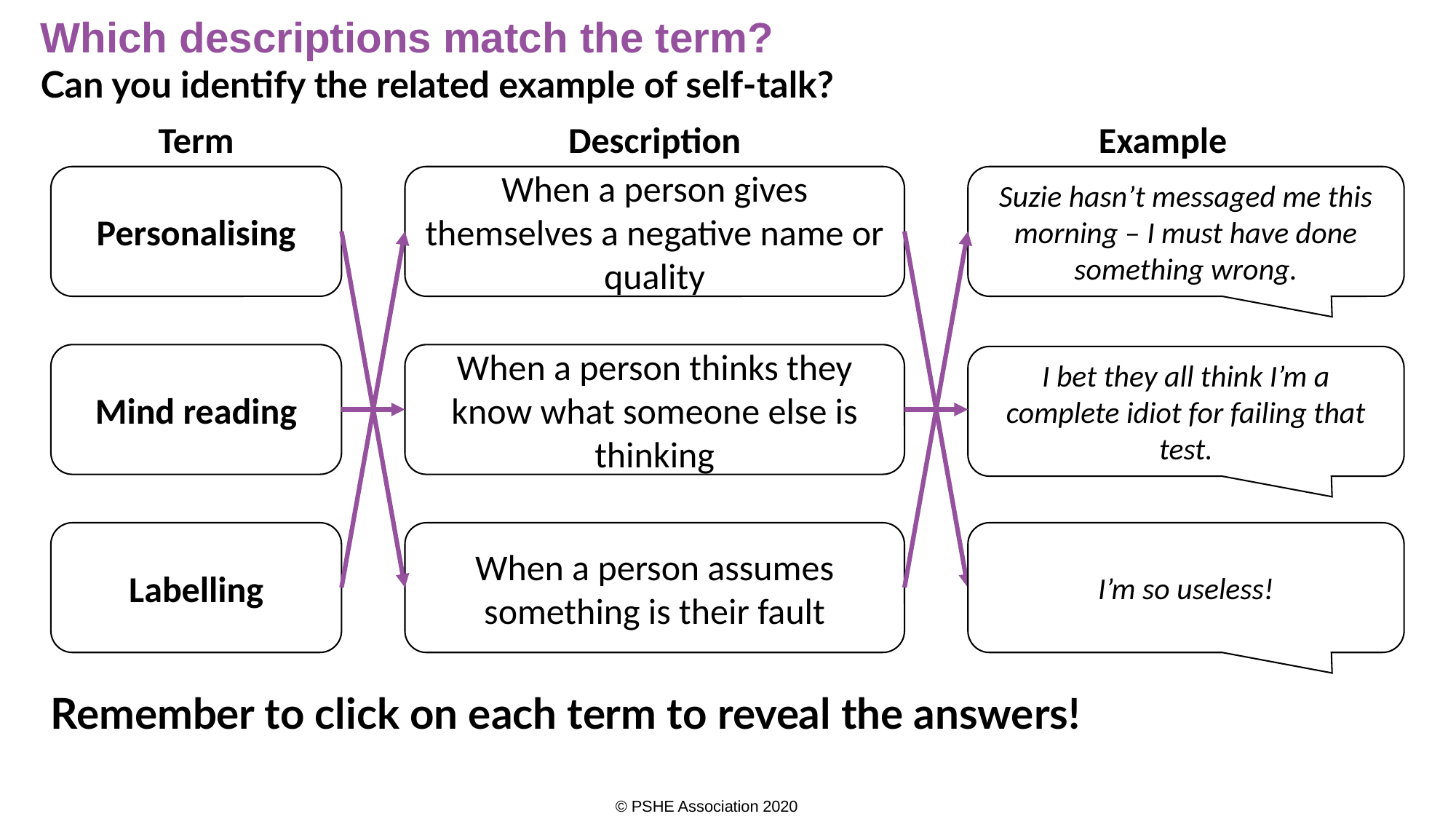

Which descriptions match the term?
Can you identify the related example of self-talk?
Example
Term
Description
Suzie hasn’t messaged me this morning – I must have done something wrong.
When a person gives themselves a negative name or quality
Personalising
When a person thinks they know what someone else is thinking
Mind reading
I bet they all think I’m a complete idiot for failing that test.
I’m so useless!
When a person assumes something is their fault
Labelling
Remember to click on each term to reveal the answers!
© PSHE Association 2020